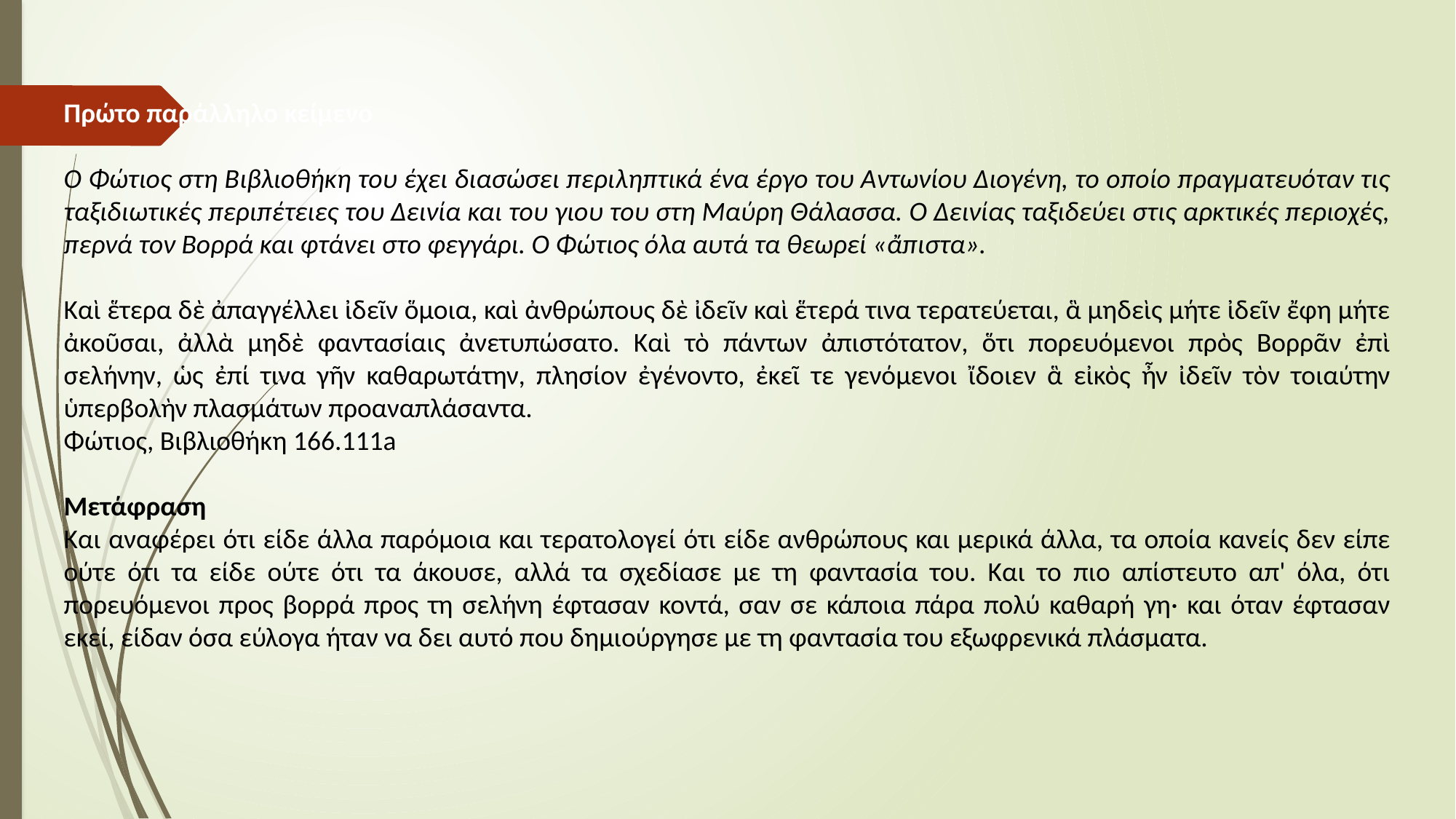

Πρώτο παράλληλο κείμενο

Ο Φώτιος στη Βιβλιοθήκη του έχει διασώσει περιληπτικά ένα έργο του Αντωνίου Διογένη, το οποίο πραγματευόταν τις ταξιδιωτικές περιπέτειες του Δεινία και του γιου του στη Μαύρη Θάλασσα. Ο Δεινίας ταξιδεύει στις αρκτικές περιοχές, περνά τον Βορρά και φτάνει στο φεγγάρι. Ο Φώτιος όλα αυτά τα θεωρεί «ἄπιστα».

Καὶ ἕτερα δὲ ἀπαγγέλλει ἰδεῖν ὅμοια, καὶ ἀνθρώπους δὲ ἰδεῖν καὶ ἕτερά τινα τερατεύεται, ἃ μηδεὶς μήτε ἰδεῖν ἔφη μήτε ἀκοῦσαι, ἀλλὰ μηδὲ φαντασίαις ἀνετυπώσατο. Καὶ τὸ πάντων ἀπιστότατον, ὅτι πορευόμενοι πρὸς Βορρᾶν ἐπὶ σελήνην, ὡς ἐπί τινα γῆν καθαρωτάτην, πλησίον ἐγένοντο, ἐκεῖ τε γενόμενοι ἴδοιεν ἃ εἰκὸς ἦν ἰδεῖν τὸν τοιαύτην ὑπερβολὴν πλασμάτων προαναπλάσαντα.
Φώτιος, Βιβλιοθήκη 166.111a

Μετάφραση
Και αναφέρει ότι είδε άλλα παρόμοια και τερατολογεί ότι είδε ανθρώπους και μερικά άλλα, τα οποία κανείς δεν είπε ούτε ότι τα είδε ούτε ότι τα άκουσε, αλλά τα σχεδίασε με τη φαντασία του. Και το πιο απίστευτο απ' όλα, ότι πορευόμενοι προς βορρά προς τη σελήνη έφτασαν κοντά, σαν σε κάποια πάρα πολύ καθαρή γη· και όταν έφτασαν εκεί, είδαν όσα εύλογα ήταν να δει αυτό που δημιούργησε με τη φαντασία του εξωφρενικά πλάσματα.